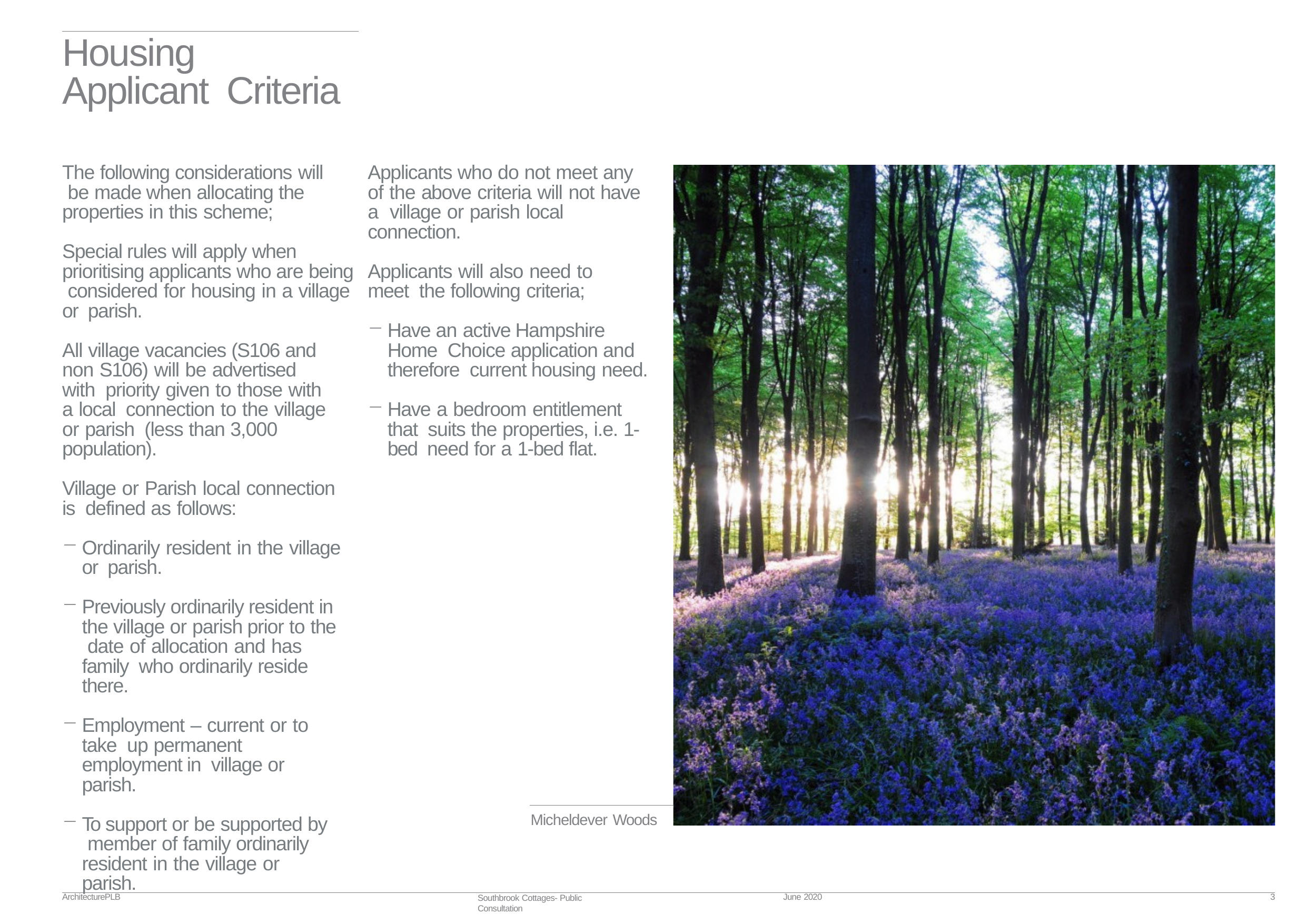

# Housing Applicant  Criteria

The following considerations will  be made when allocating the  properties in this scheme;
Special rules will apply when  prioritising applicants who are being  considered for housing in a village or  parish.
All village vacancies (S106 and  non S106) will be advertised with  priority given to those with a local  connection to the village or parish  (less than 3,000 population).
Village or Parish local connection is  defined as follows:
Ordinarily resident in the village or  parish.
Previously ordinarily resident in  the village or parish prior to the  date of allocation and has family  who ordinarily reside there.
Employment – current or to take  up permanent employment in  village or parish.
To support or be supported by  member of family ordinarily  resident in the village or parish.
Applicants who do not meet any  of the above criteria will not have a  village or parish local connection.
Applicants will also need to meet  the following criteria;
Have an active Hampshire Home  Choice application and therefore  current housing need.
Have a bedroom entitlement that  suits the properties, i.e. 1-bed  need for a 1-bed flat.

Micheldever Woods
ArchitecturePLB
June 2020
3
Southbrook Cottages- Public Consultation